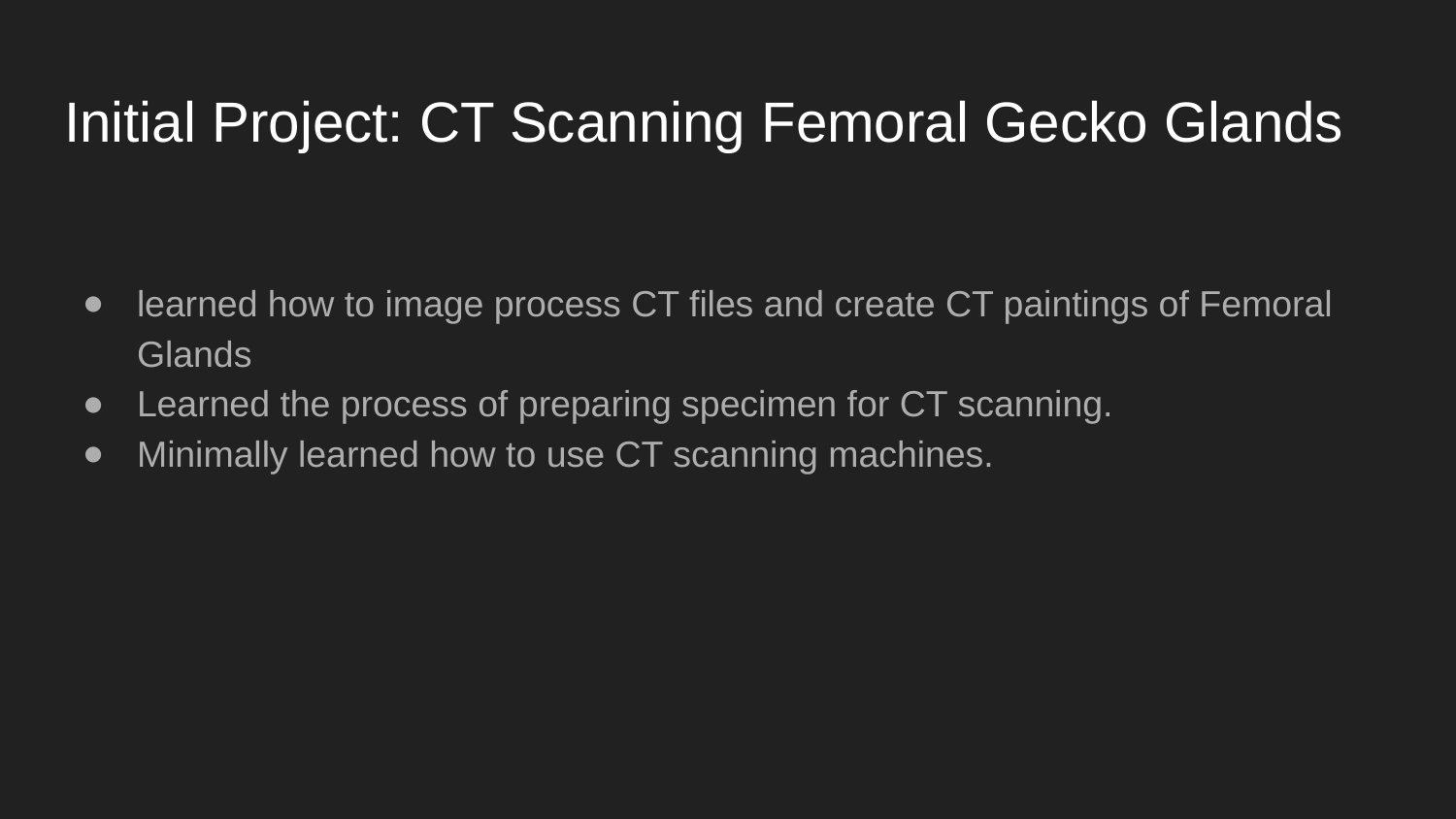

# Initial Project: CT Scanning Femoral Gecko Glands

learned how to image process CT files and create CT paintings of Femoral Glands
Learned the process of preparing specimen for CT scanning.
Minimally learned how to use CT scanning machines.